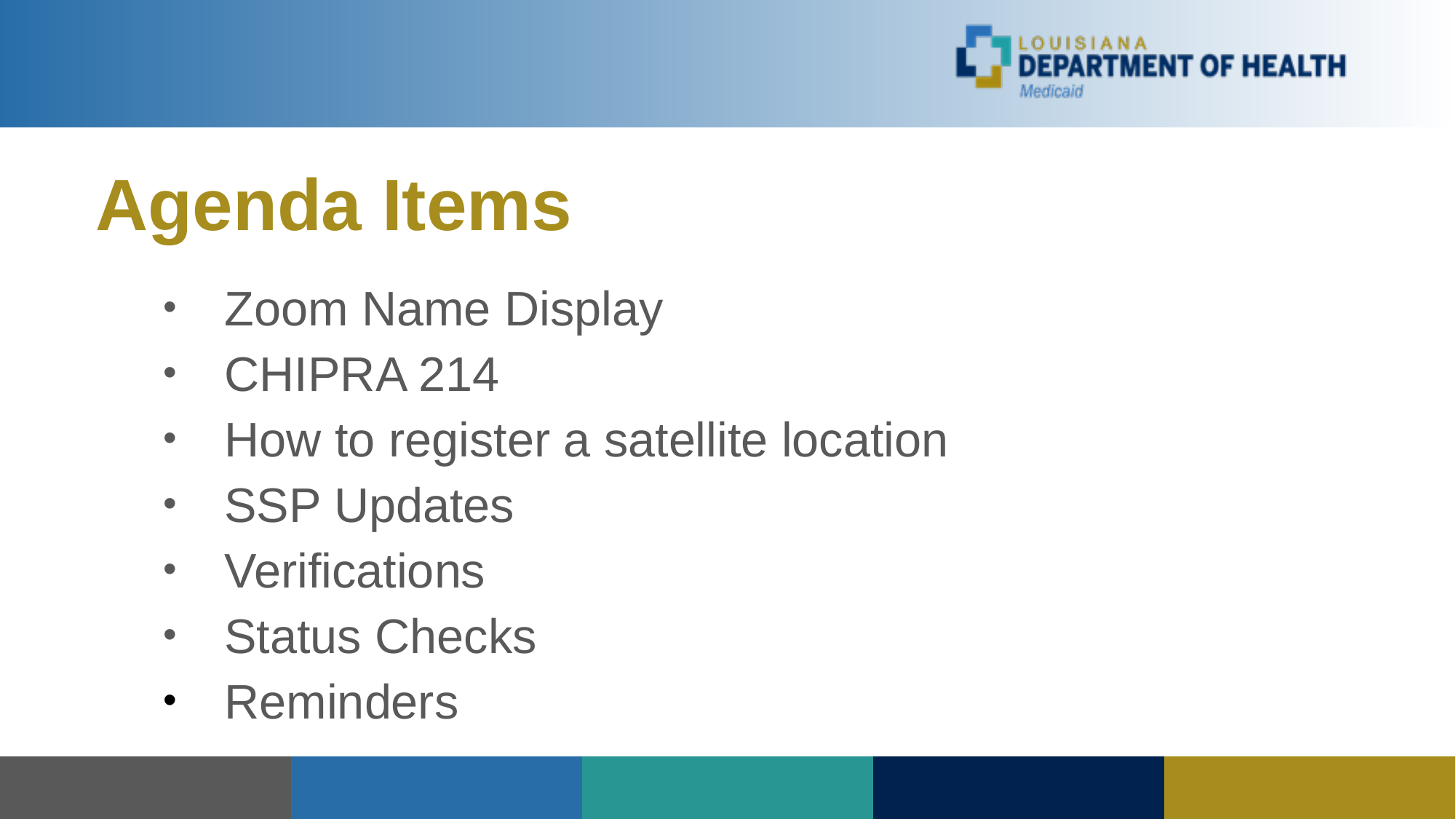

# Agenda Items
Zoom Name Display
CHIPRA 214
How to register a satellite location
SSP Updates
Verifications
Status Checks
Reminders
|  |  |  |  |  |
| --- | --- | --- | --- | --- |